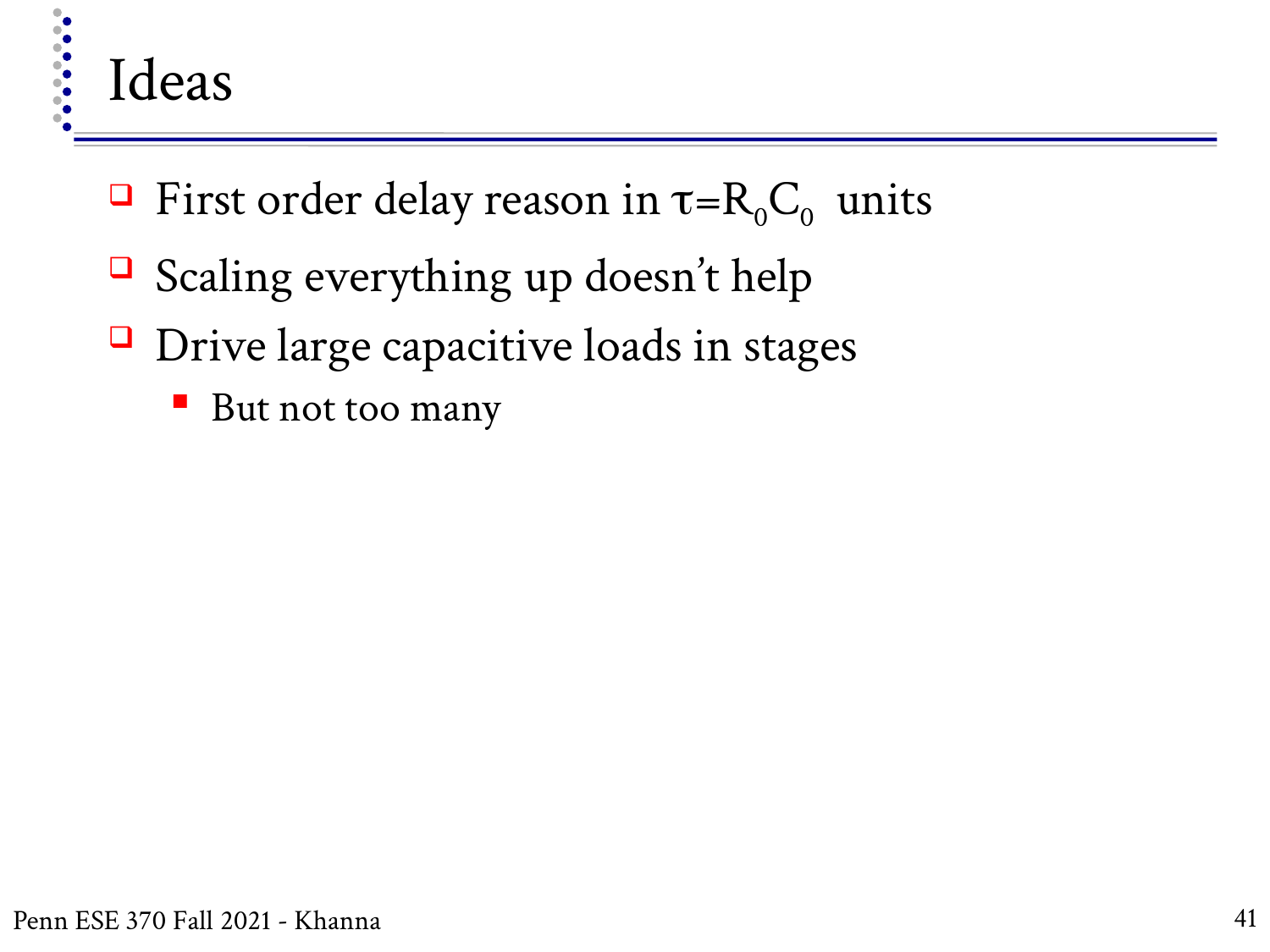

# Ideas
First order delay reason in τ=R0C0  units
Scaling everything up doesn’t help
Drive large capacitive loads in stages
But not too many
Penn ESE 370 Fall 2021 - Khanna
41